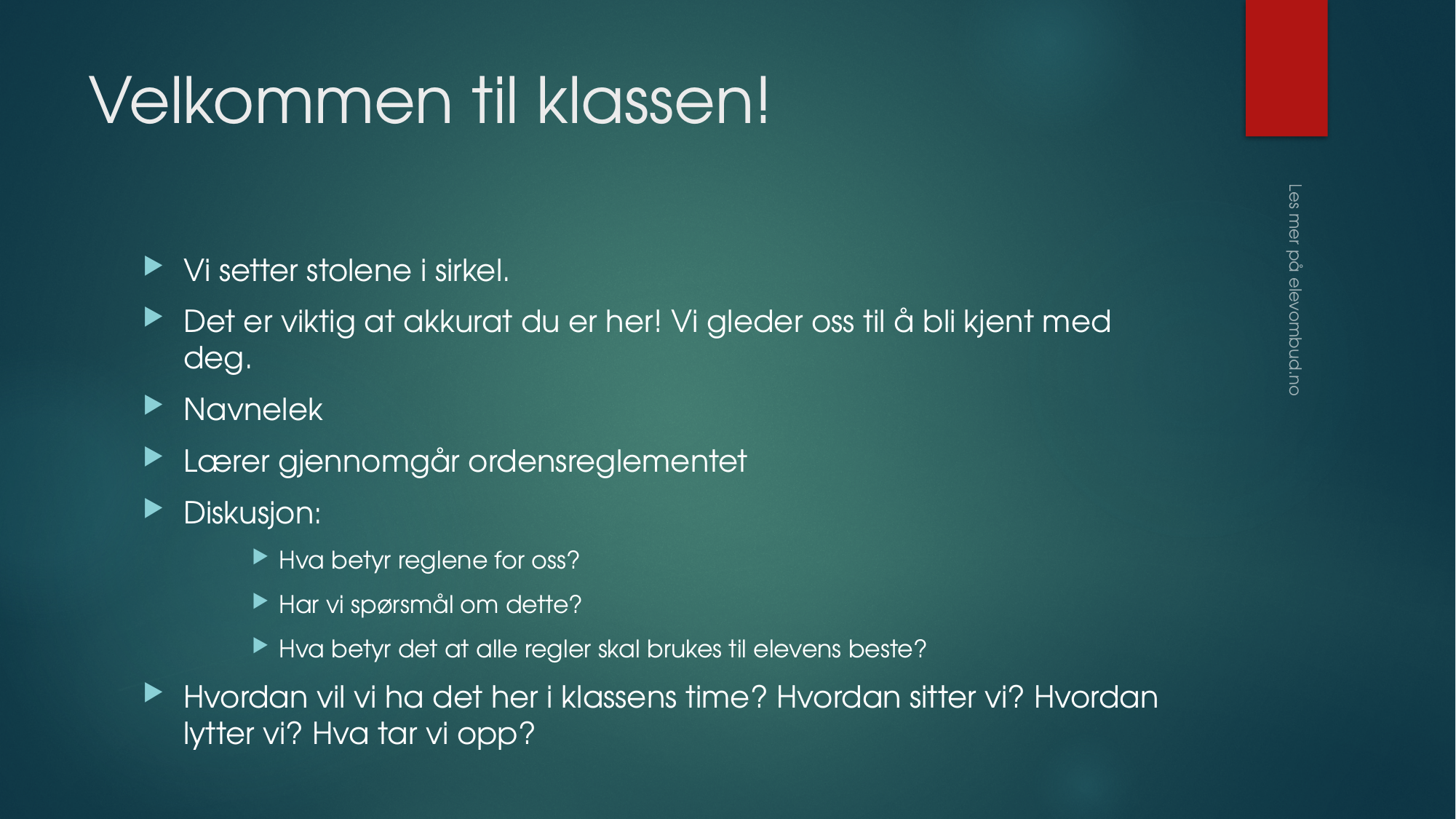

# Velkommen til klassen!
Vi setter stolene i sirkel.
Det er viktig at akkurat du er her! Vi gleder oss til å bli kjent med deg.
Navnelek
Lærer gjennomgår ordensreglementet
Diskusjon:
Hva betyr reglene for oss?
Har vi spørsmål om dette?
Hva betyr det at alle regler skal brukes til elevens beste?
Hvordan vil vi ha det her i klassens time? Hvordan sitter vi? Hvordan lytter vi? Hva tar vi opp?
Les mer på elevombud.no